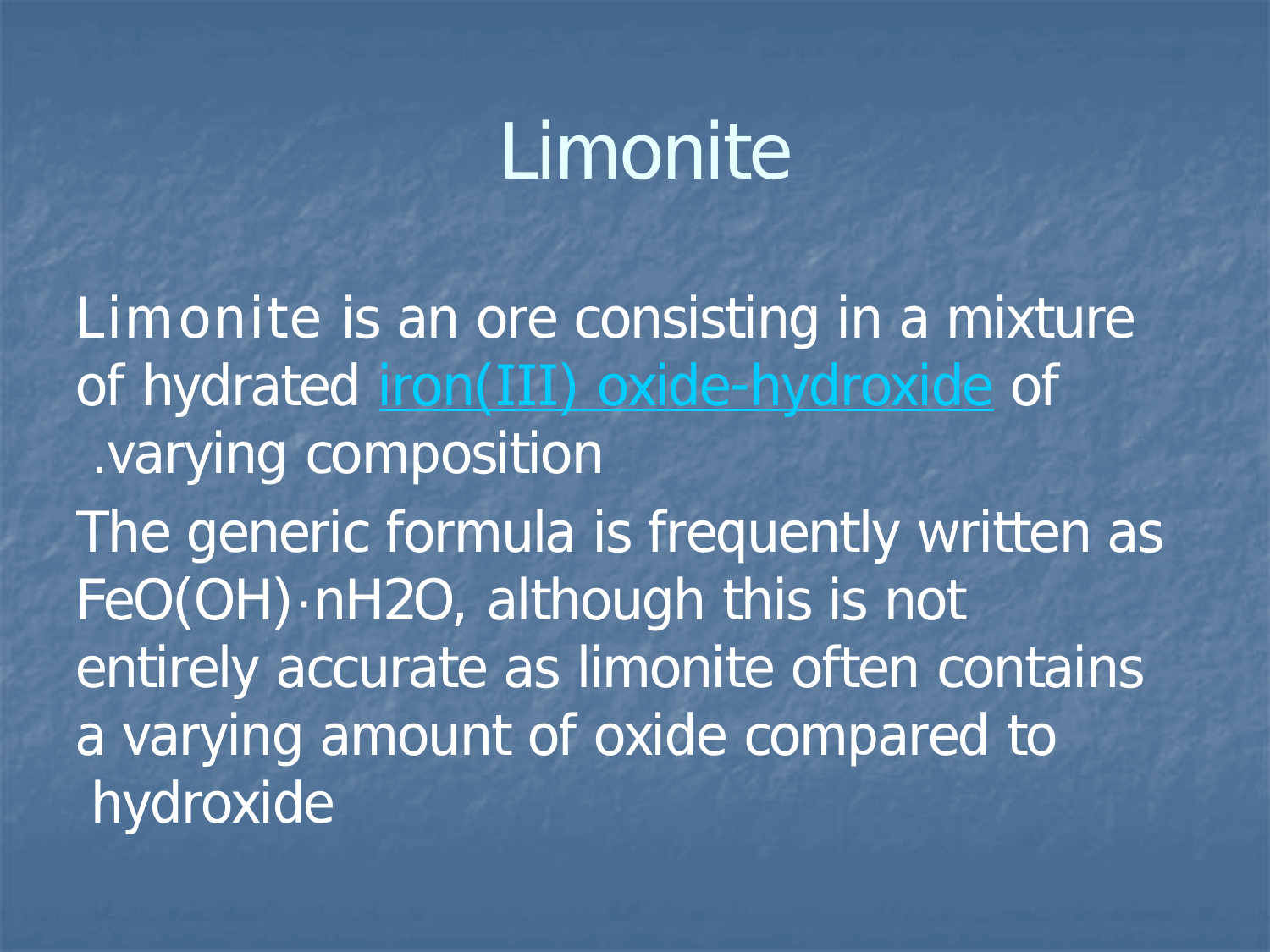

# Limonite
Limonite is an ore consisting in a mixture of hydrated iron(III) oxide-hydroxide of varying composition.
The generic formula is frequently written as FeO(OH)·nH2O, although this is not entirely accurate as limonite often contains a varying amount of oxide compared to hydroxide